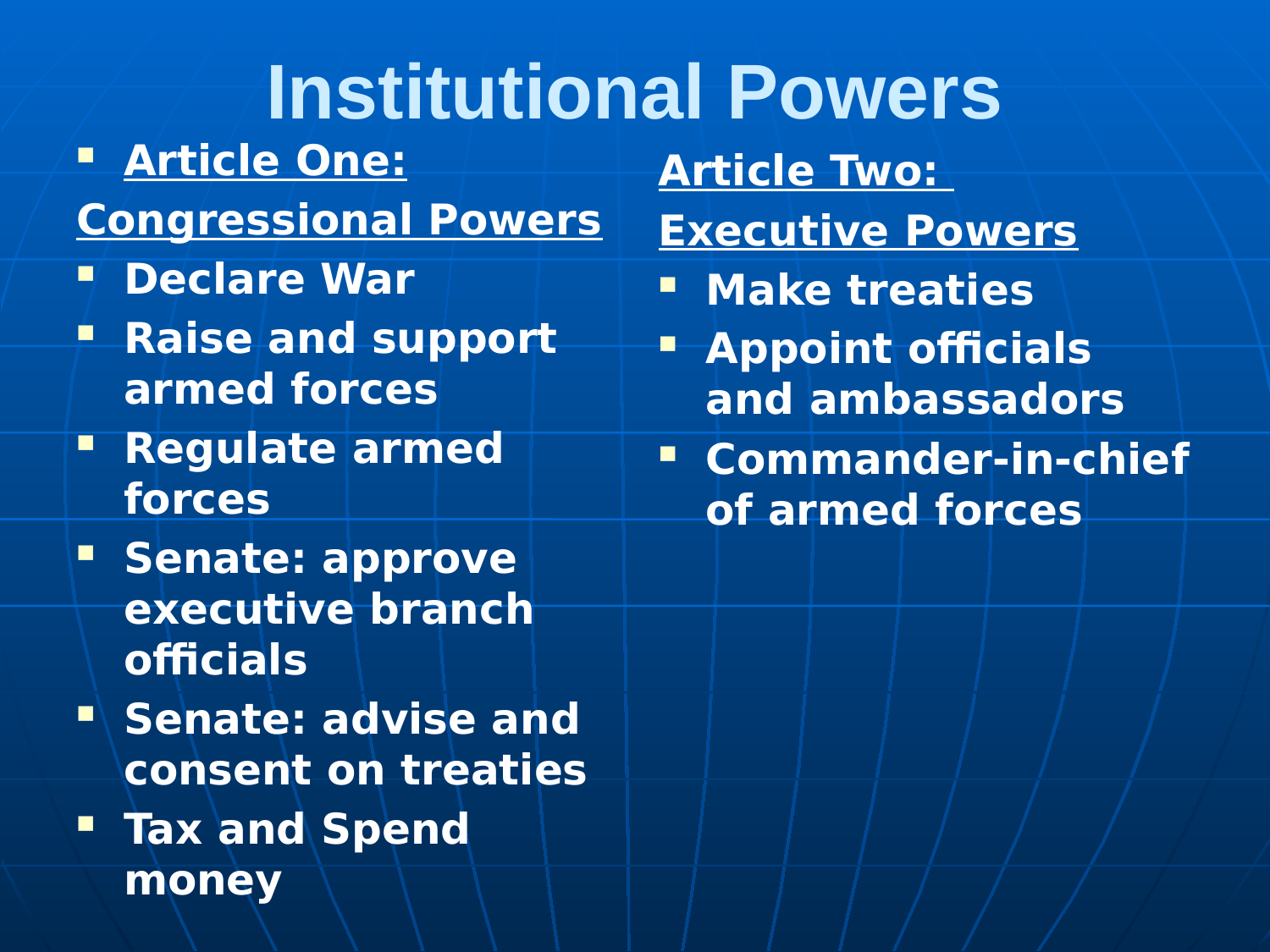

Institutional Powers
Article One:
Congressional Powers
Declare War
Raise and support armed forces
Regulate armed forces
Senate: approve executive branch officials
Senate: advise and consent on treaties
Tax and Spend money
Article Two:
Executive Powers
Make treaties
Appoint officials and ambassadors
Commander-in-chief of armed forces